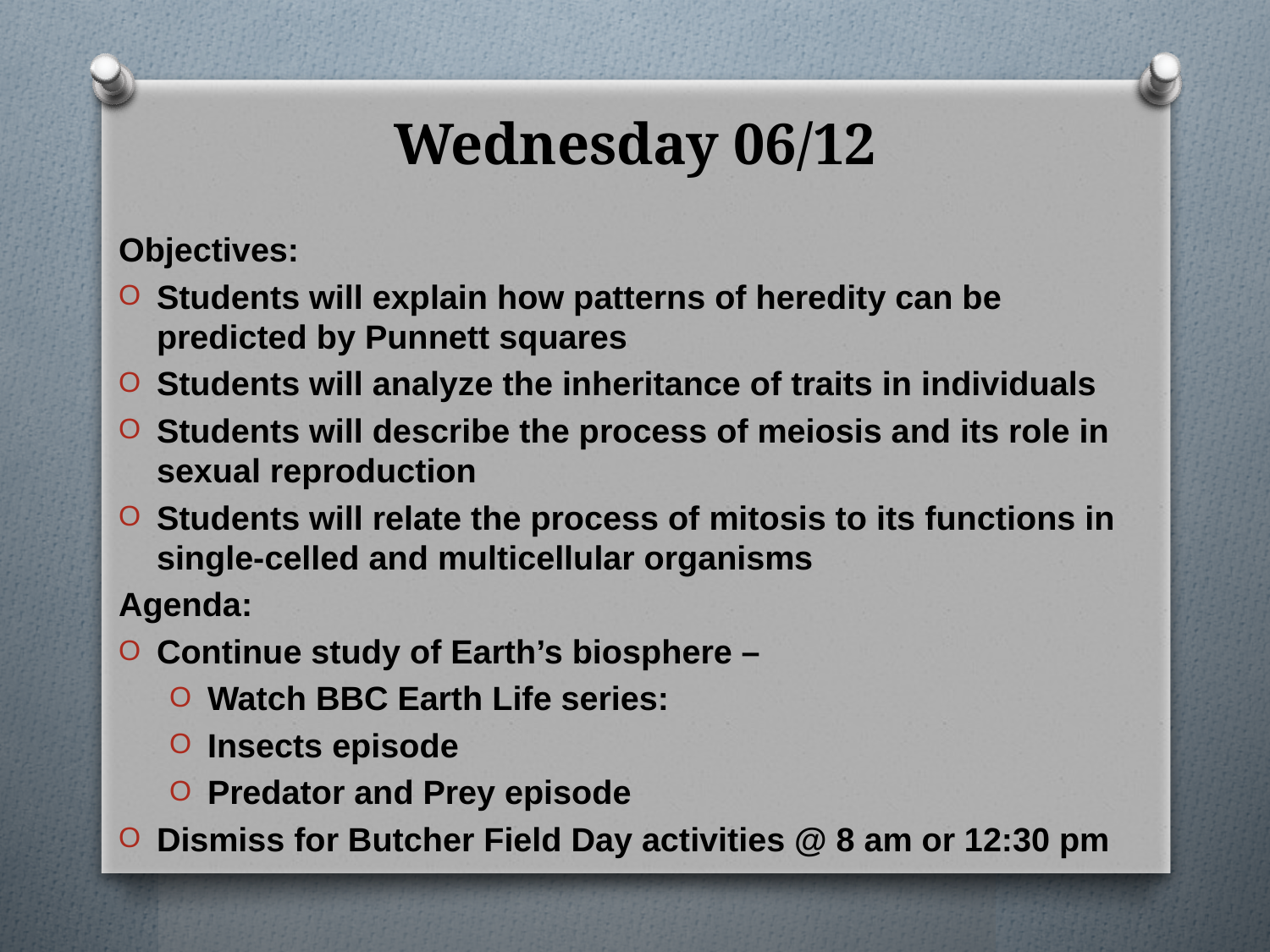

# Wednesday 06/12
Objectives:
Students will explain how patterns of heredity can be predicted by Punnett squares
Students will analyze the inheritance of traits in individuals
Students will describe the process of meiosis and its role in sexual reproduction
Students will relate the process of mitosis to its functions in single-celled and multicellular organisms
Agenda:
Continue study of Earth’s biosphere –
Watch BBC Earth Life series:
Insects episode
Predator and Prey episode
Dismiss for Butcher Field Day activities @ 8 am or 12:30 pm